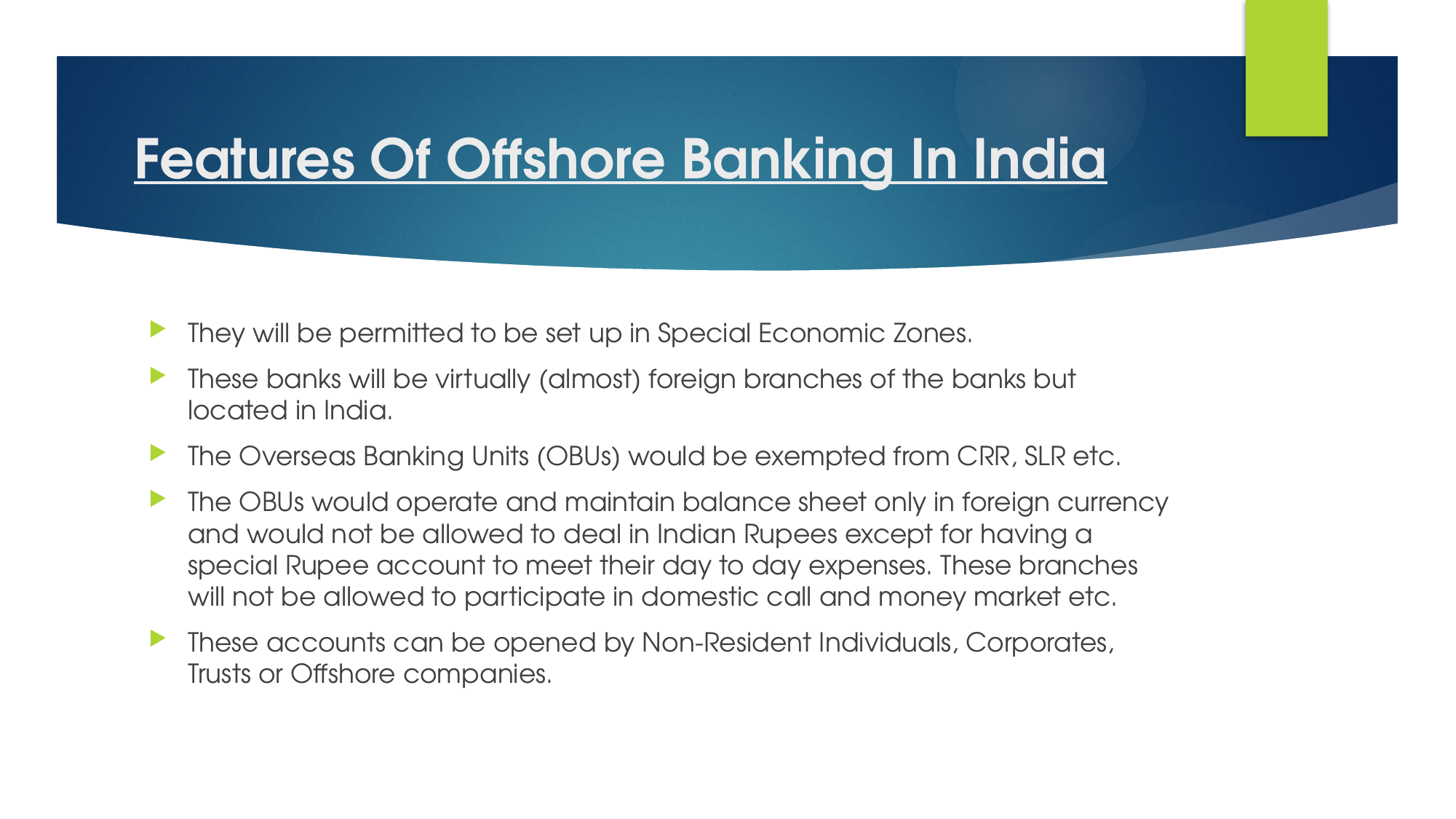

# Features Of Offshore Banking In India
They will be permitted to be set up in Special Economic Zones.
These banks will be virtually (almost) foreign branches of the banks but located in India.
The Overseas Banking Units (OBUs) would be exempted from CRR, SLR etc.
The OBUs would operate and maintain balance sheet only in foreign currency and would not be allowed to deal in Indian Rupees except for having a special Rupee account to meet their day to day expenses. These branches will not be allowed to participate in domestic call and money market etc.
These accounts can be opened by Non-Resident Individuals, Corporates, Trusts or Offshore companies.